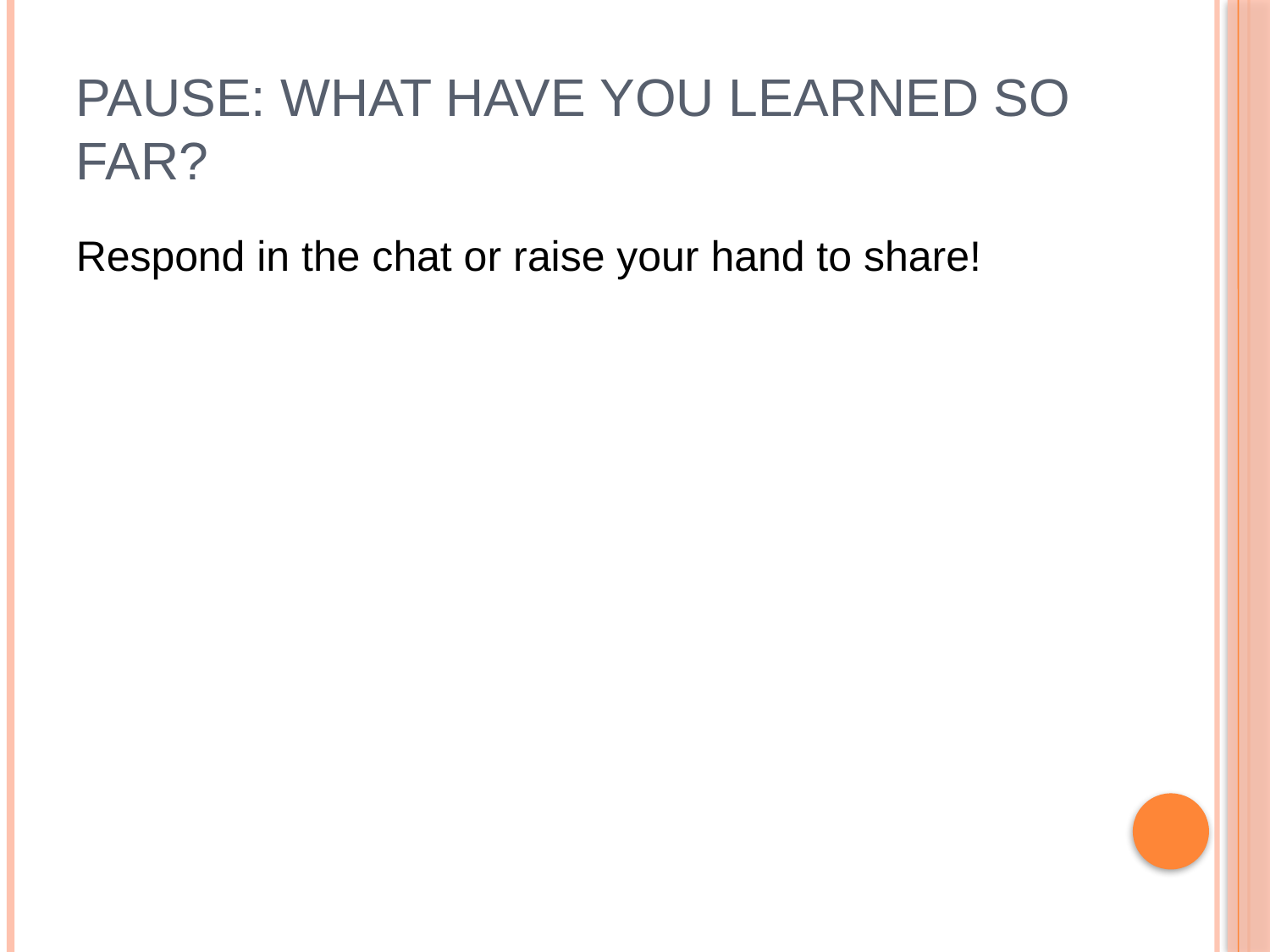

# Pause: What Have You Learned So Far?
Respond in the chat or raise your hand to share!